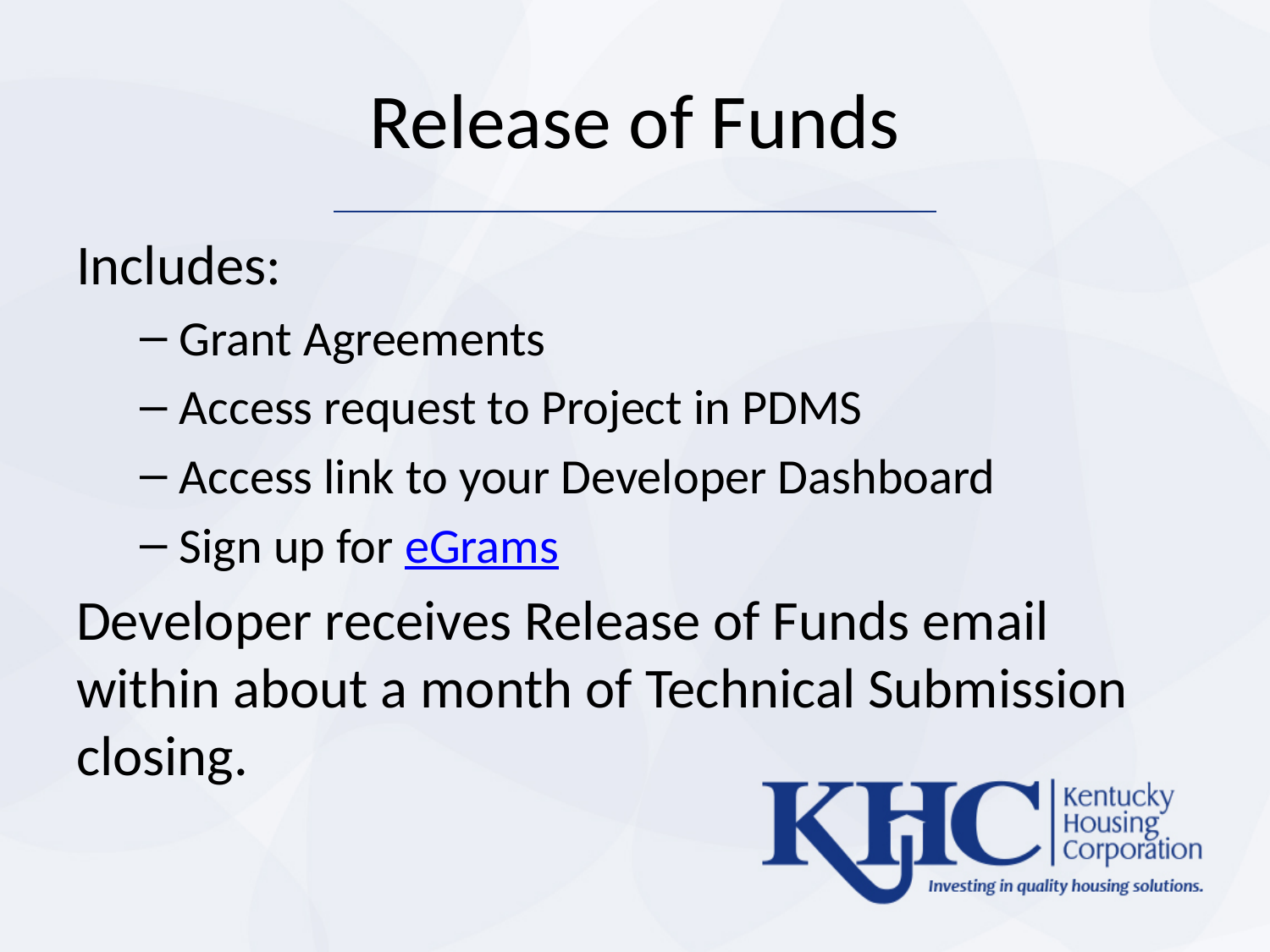

# Release of Funds
Includes:
Grant Agreements
Access request to Project in PDMS
Access link to your Developer Dashboard
Sign up for eGrams
Developer receives Release of Funds email within about a month of Technical Submission closing.